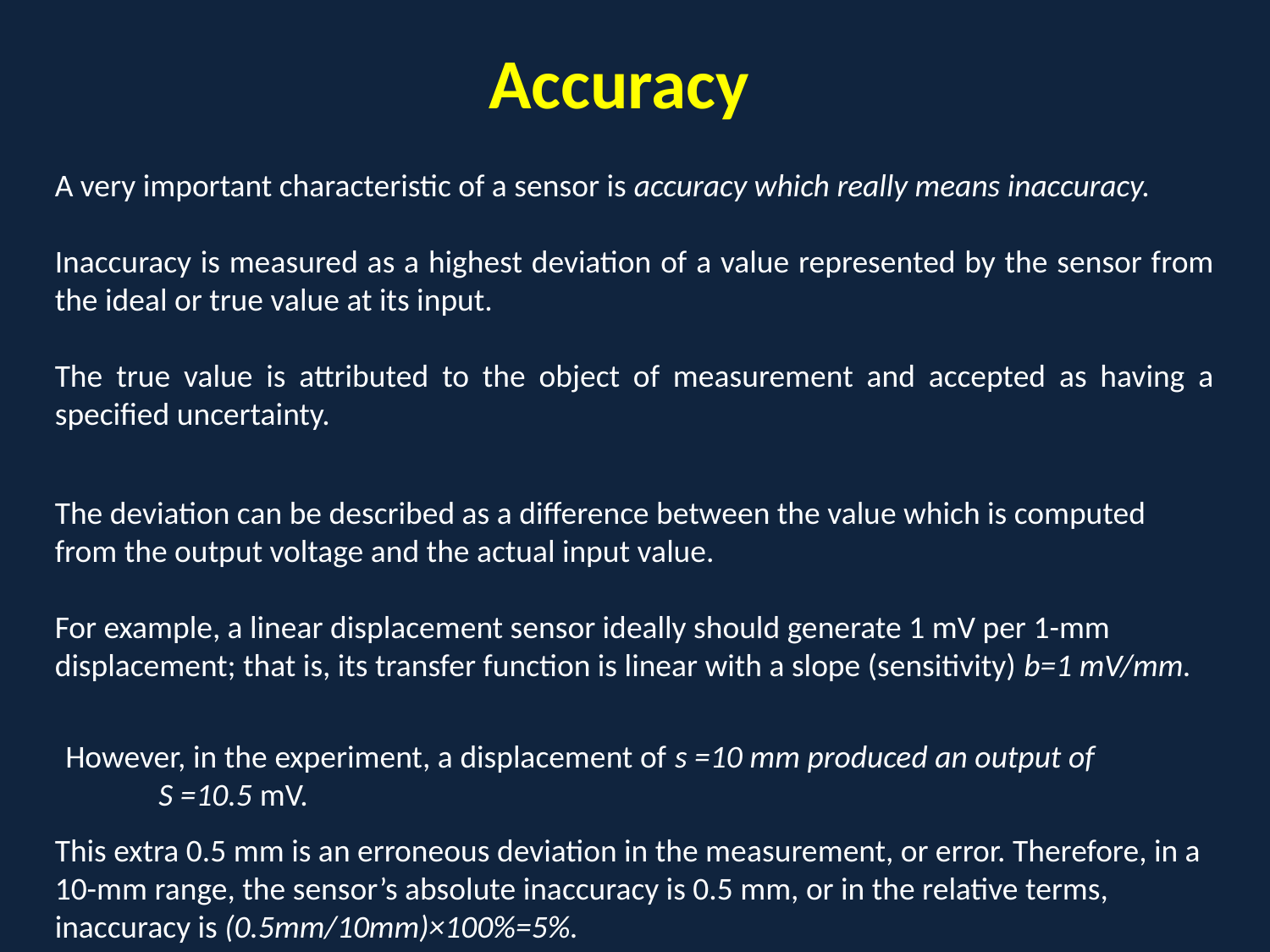

Accuracy
A very important characteristic of a sensor is accuracy which really means inaccuracy.

Inaccuracy is measured as a highest deviation of a value represented by the sensor from the ideal or true value at its input.

The true value is attributed to the object of measurement and accepted as having a specified uncertainty.
The deviation can be described as a difference between the value which is computed
from the output voltage and the actual input value.

For example, a linear displacement sensor ideally should generate 1 mV per 1-mm displacement; that is, its transfer function is linear with a slope (sensitivity) b=1 mV/mm.
However, in the experiment, a displacement of s =10 mm produced an output of                             S =10.5 mV.
This extra 0.5 mm is an erroneous deviation in the measurement, or error. Therefore, in a 10-mm range, the sensor’s absolute inaccuracy is 0.5 mm, or in the relative terms, inaccuracy is (0.5mm/10mm)×100%=5%.